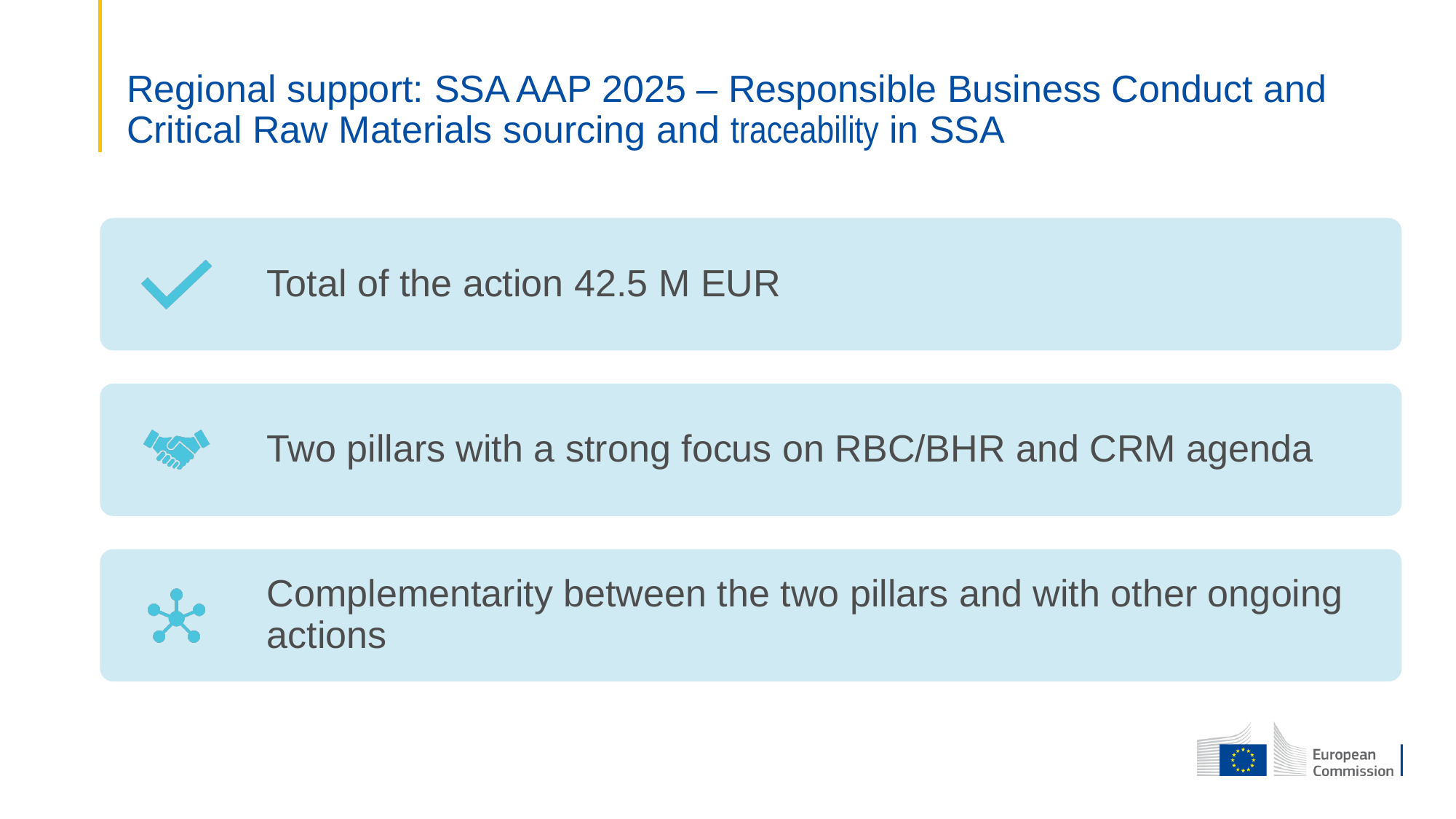

# Regional support: SSA AAP 2025 – Responsible Business Conduct and Critical Raw Materials sourcing and traceability in SSA
Total of the action 42.5 M EUR
Two pillars with a strong focus on RBC/BHR and CRM agenda
Complementarity between the two pillars and with other ongoing actions